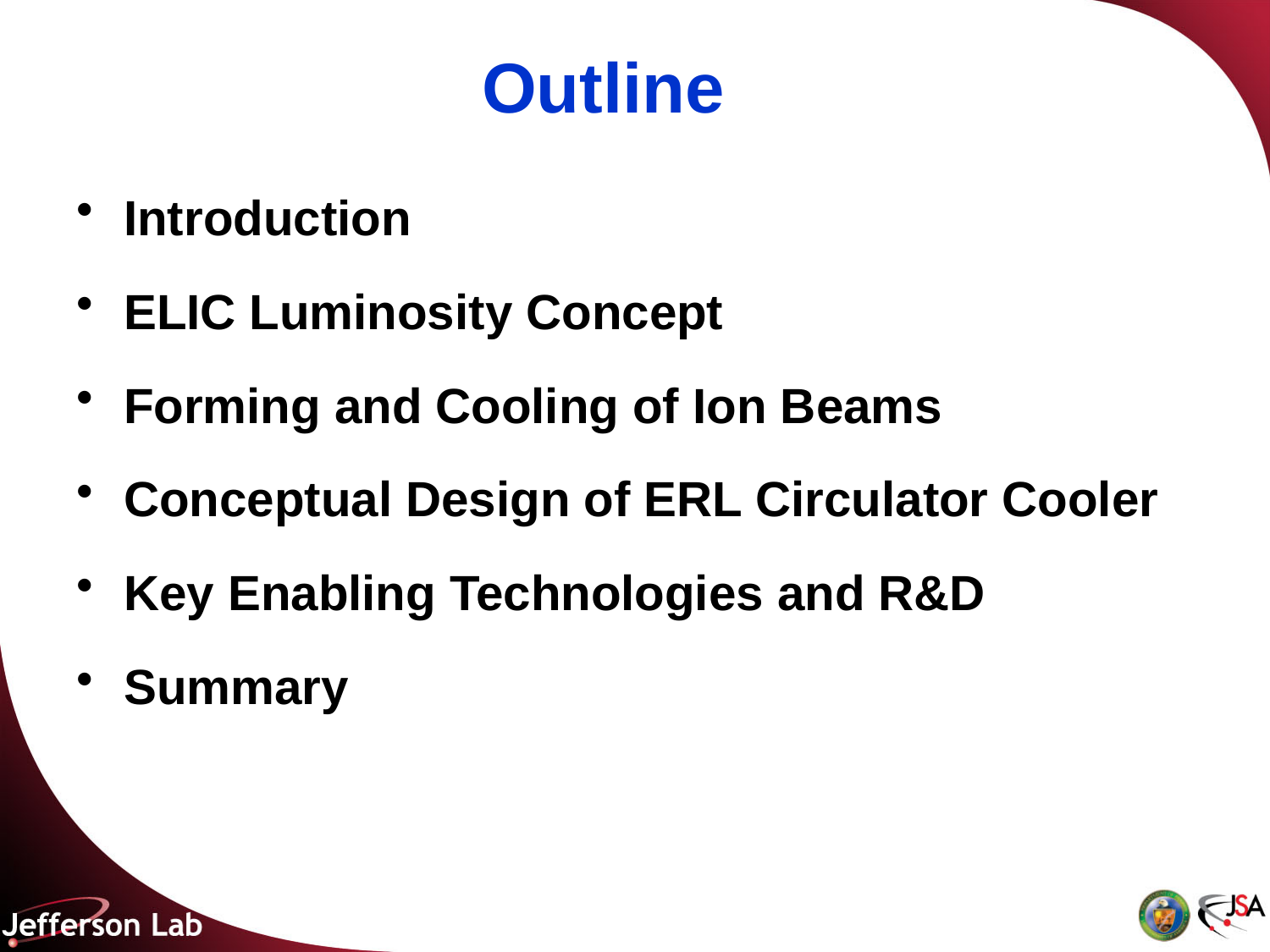

# Outline
Introduction

ELIC Luminosity Concept

Forming and Cooling of Ion Beams

Conceptual Design of ERL Circulator Cooler

Key Enabling Technologies and R&D

Summary